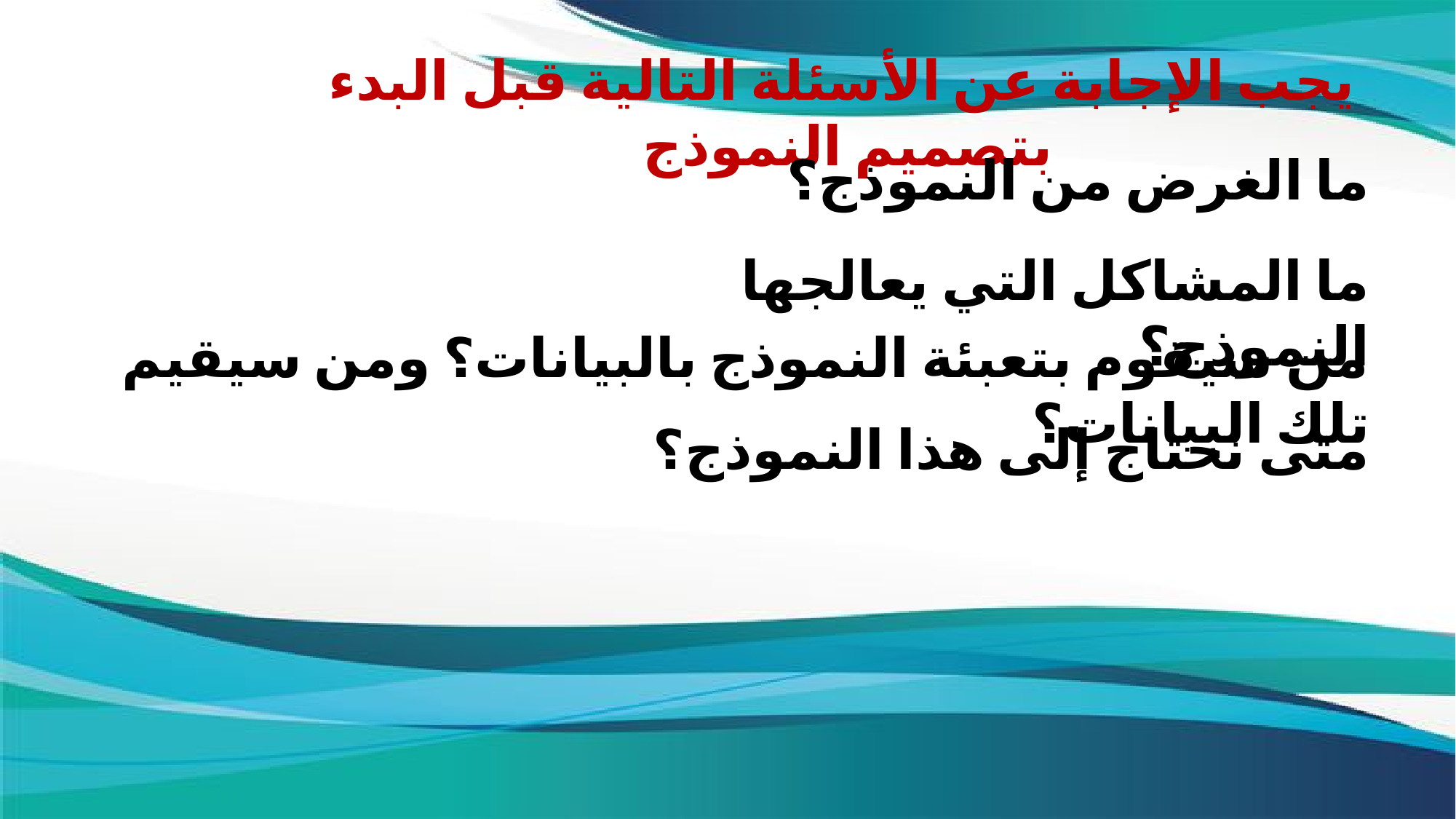

يجب الإجابة عن الأسئلة التالية قبل البدء بتصميم النموذج
ما الغرض من النموذج؟
ما المشاكل التي يعالجها النموذج؟
من سيقوم بتعبئة النموذج بالبيانات؟ ومن سيقيم تلك البيانات؟
متى نحتاج إلى هذا النموذج؟